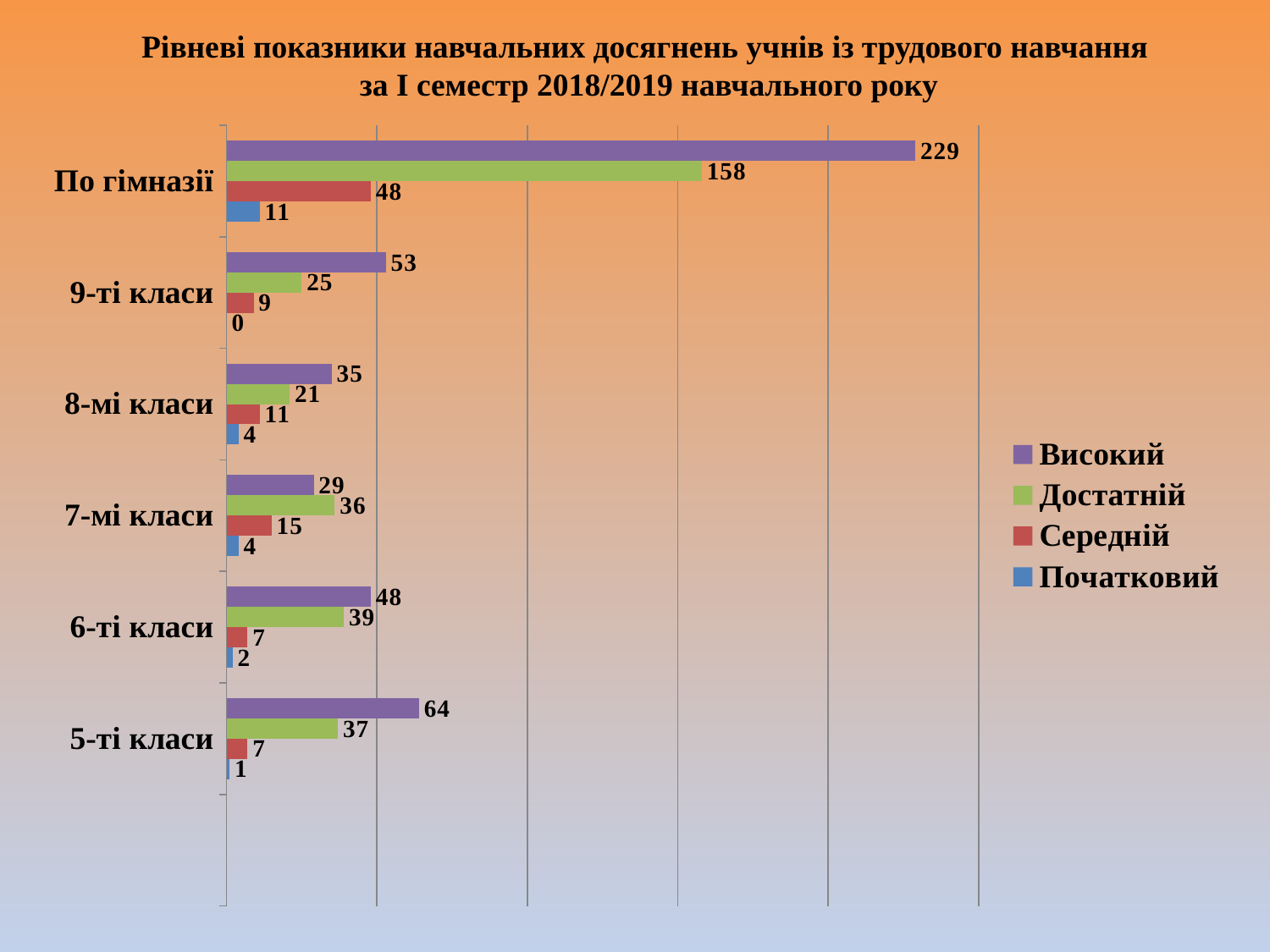

# Рівневі показники навчальних досягнень учнів із трудового навчання за І семестр 2018/2019 навчального року

### Chart

| Category | Початковий | Середній | Достатній | Високий |
|---|---|---|---|---|
|  | None | None | None | None |
| 5-ті класи | 1.0 | 7.0 | 37.0 | 64.0 |
| 6-ті класи | 2.0 | 7.0 | 39.0 | 48.0 |
| 7-мі класи | 4.0 | 15.0 | 36.0 | 29.0 |
| 8-мі класи | 4.0 | 11.0 | 21.0 | 35.0 |
| 9-ті класи | 0.0 | 9.0 | 25.0 | 53.0 |
| По гімназії | 11.0 | 48.0 | 158.0 | 229.0 |